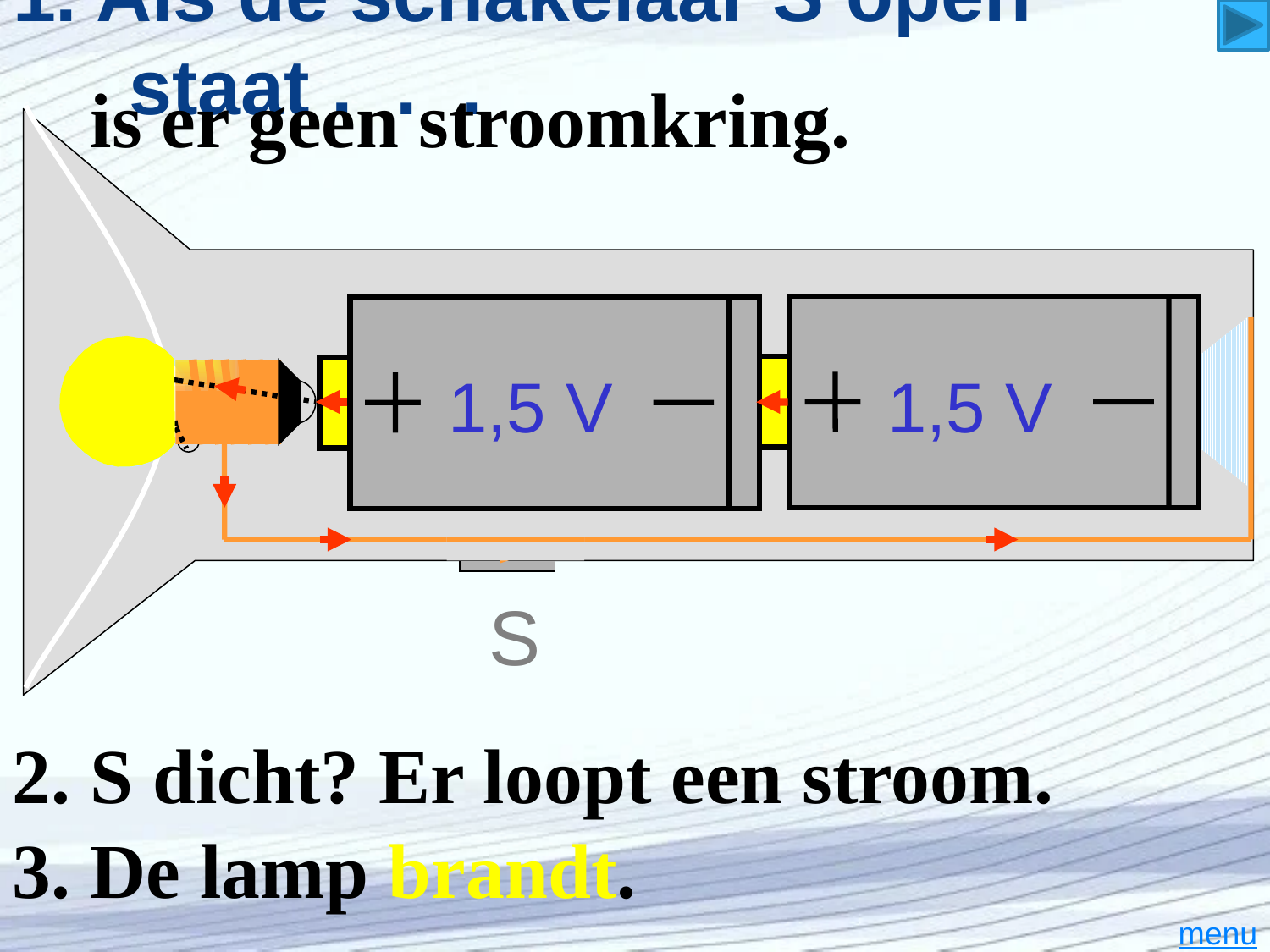

# 1. Als de schakelaar S open staat .  .  .

    is er geen stroomkring.

1,5 V

1,5 V

S
2. S dicht? Er loopt een stroom.
3. De lamp brandt.
menu